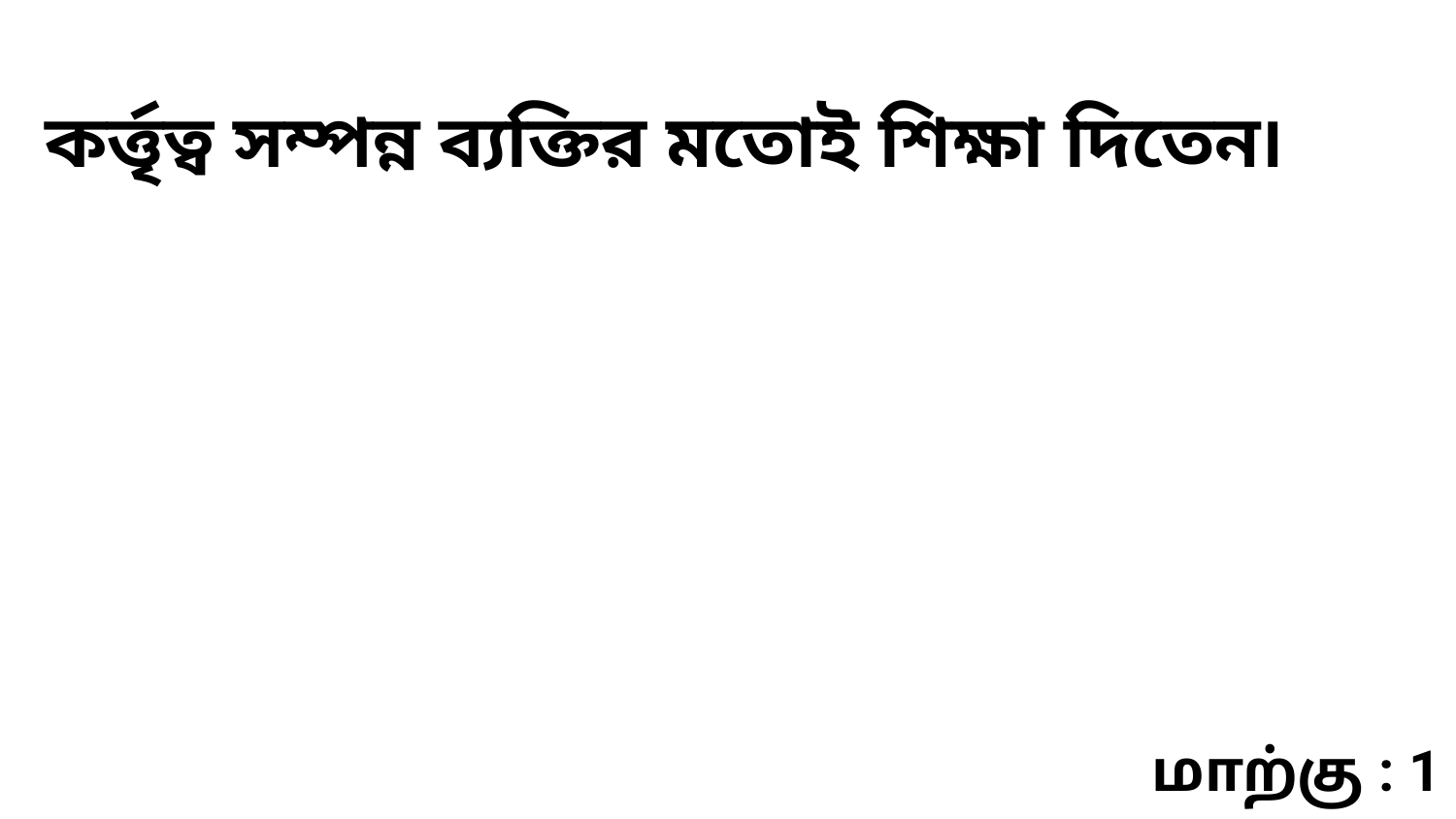

কর্ত্তৃত্ব সম্পন্ন ব্যক্তির মতোই শিক্ষা দিতেন৷
மாற்கு : 1